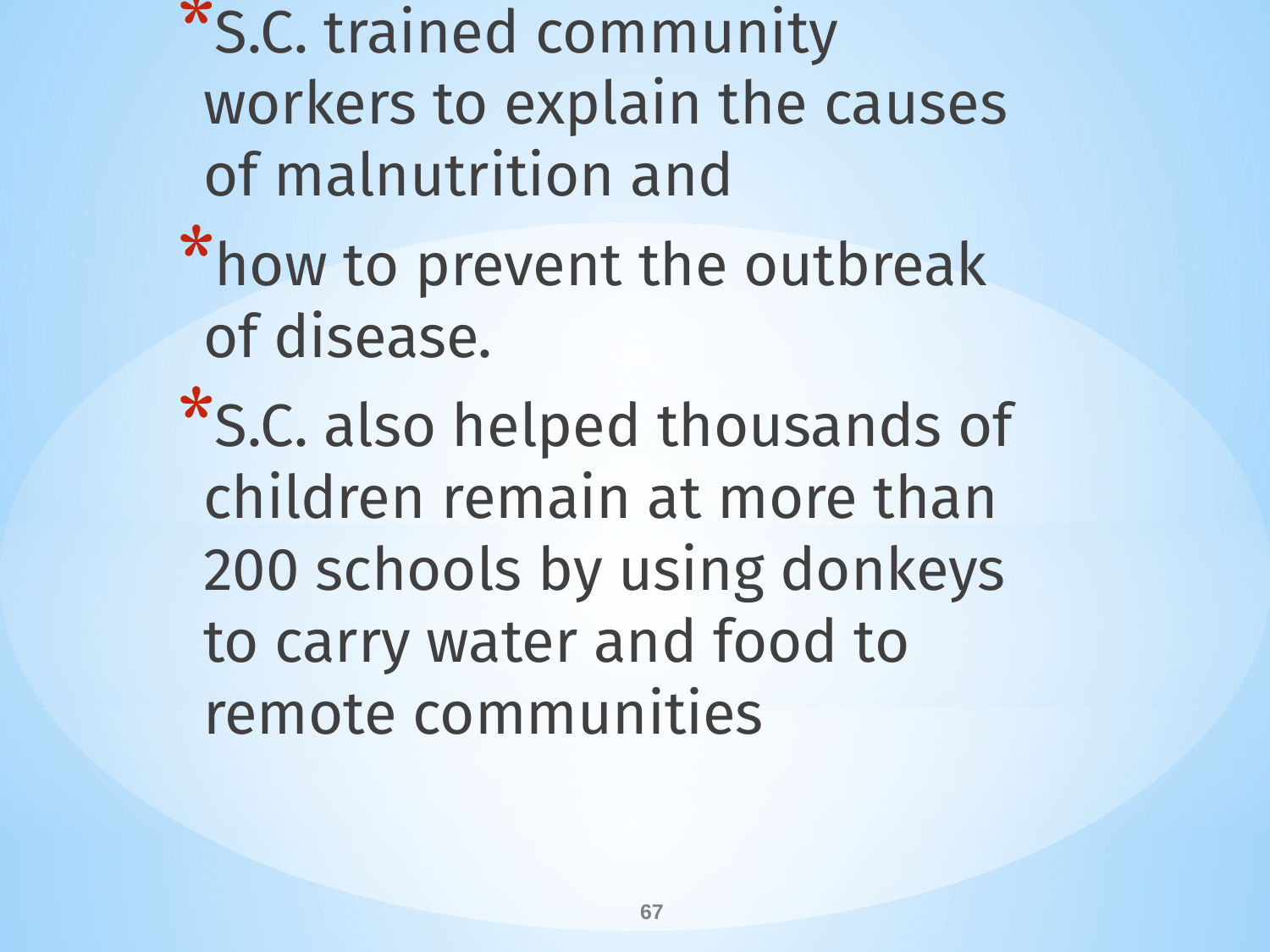

S.C. trained community workers to explain the causes of malnutrition and
how to prevent the outbreak of disease.
S.C. also helped thousands of children remain at more than 200 schools by using donkeys to carry water and food to remote communities

#
67